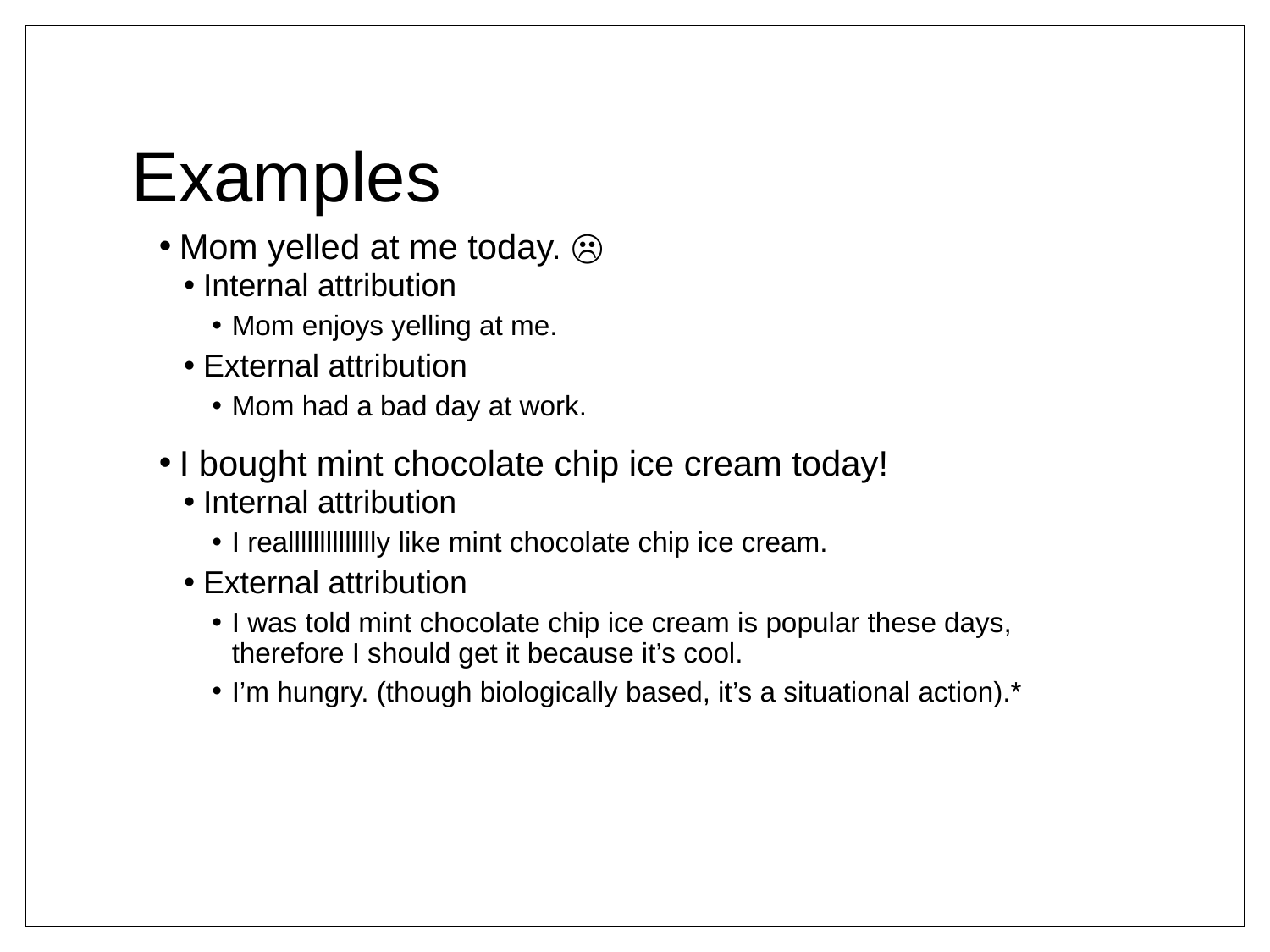

# Examples
Mom yelled at me today. ☹
Internal attribution
Mom enjoys yelling at me.
External attribution
Mom had a bad day at work.
I bought mint chocolate chip ice cream today!
Internal attribution
I realllllllllllllly like mint chocolate chip ice cream.
External attribution
I was told mint chocolate chip ice cream is popular these days, therefore I should get it because it’s cool.
I’m hungry. (though biologically based, it’s a situational action).*